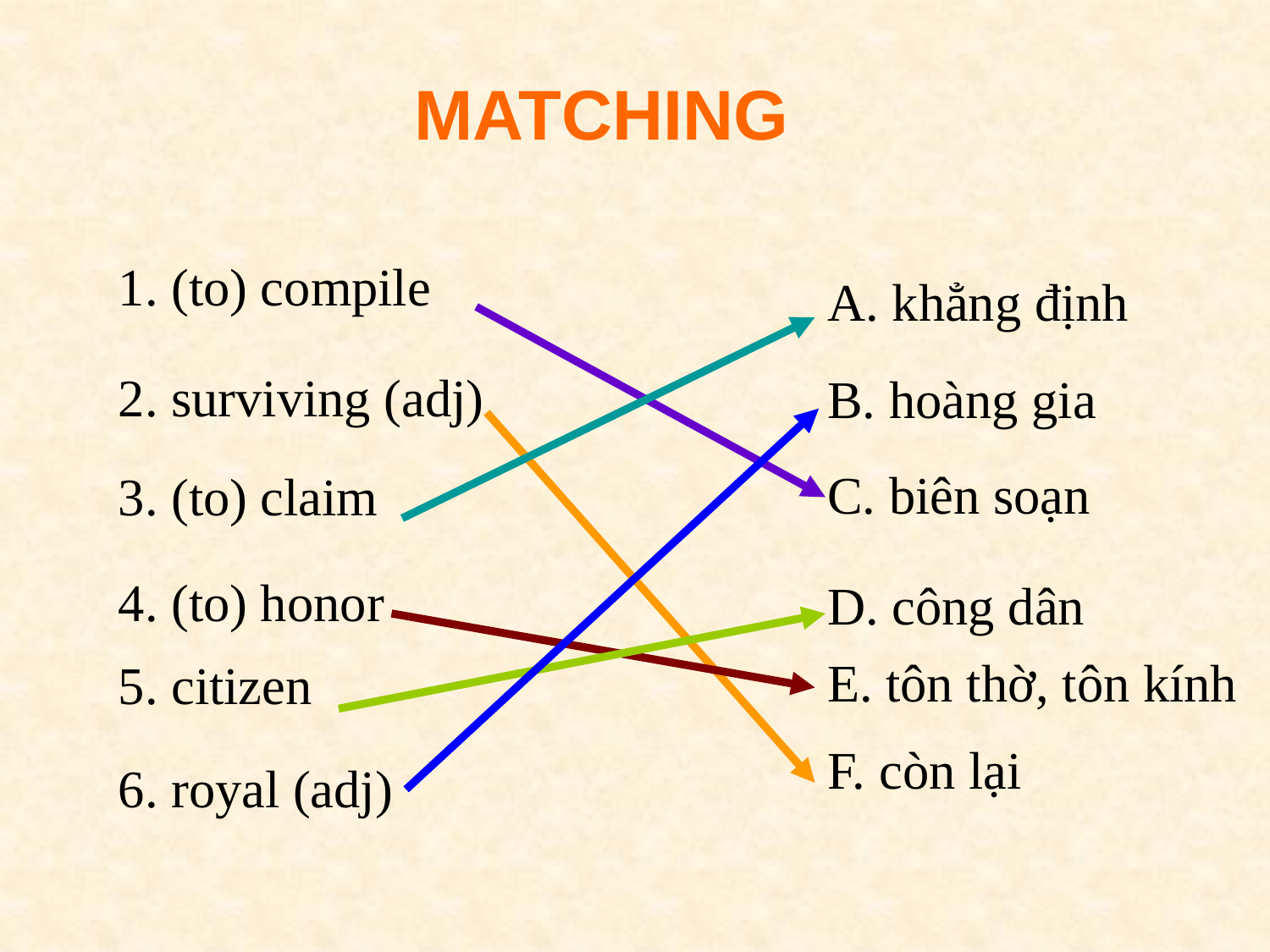

MATCHING
1. (to) compile
A. khẳng định

2. surviving (adj)
B. hoàng gia

C. biên soạn
3. (to) claim
4. (to) honor
D. công dân

E. tôn thờ, tôn kính
5. citizen
F. còn lại
6. royal (adj)